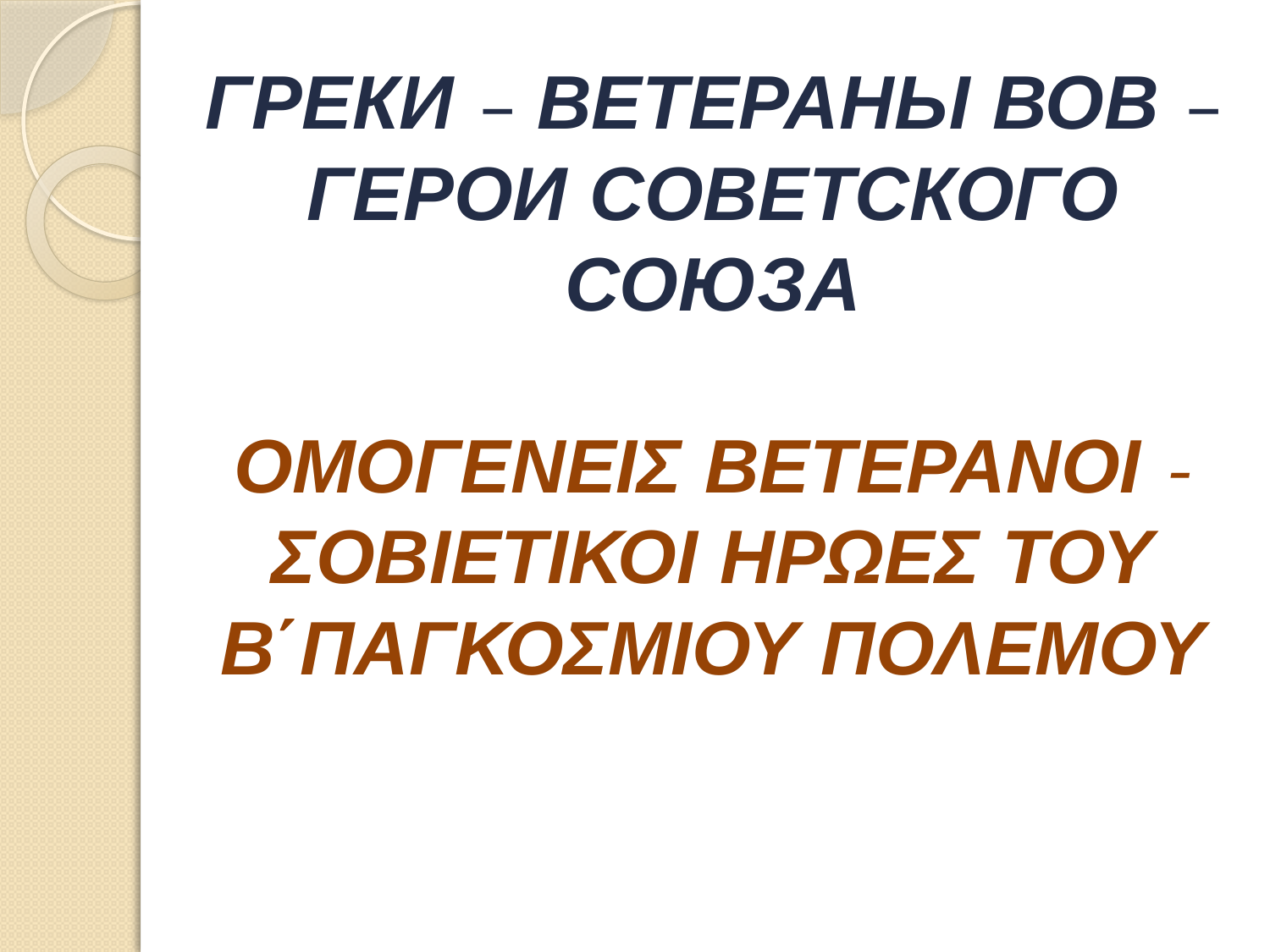

# ГРЕКИ – ВЕТЕРАНЫ ВОВ – ГЕРОИ СОВЕТСКОГО СОЮЗА ΟΜΟΓΕΝΕΙΣ ΒΕΤΕΡΑΝΟΙ - ΣΟΒΙΕΤΙΚΟΙ ΗΡΩΕΣ ΤΟΥ Β΄ΠΑΓΚΟΣΜΙΟΥ ΠΟΛΕΜΟΥ